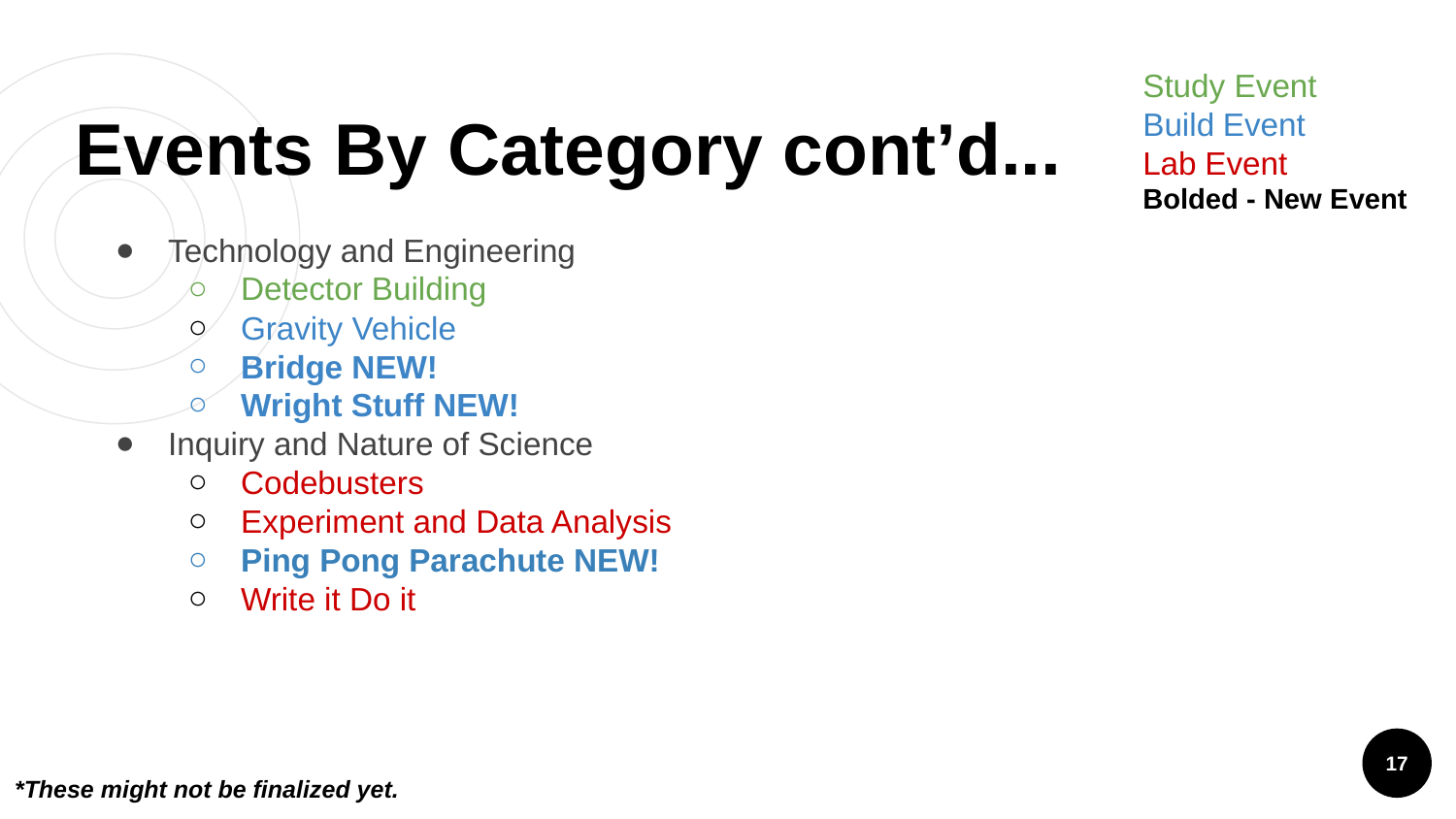

Study Event
Build Event
Lab Event
Bolded - New Event
# Events By Category cont’d...
Technology and Engineering
Detector Building
Gravity Vehicle
Bridge NEW!
Wright Stuff NEW!
Inquiry and Nature of Science
Codebusters
Experiment and Data Analysis
Ping Pong Parachute NEW!
Write it Do it
*These might not be finalized yet.
17